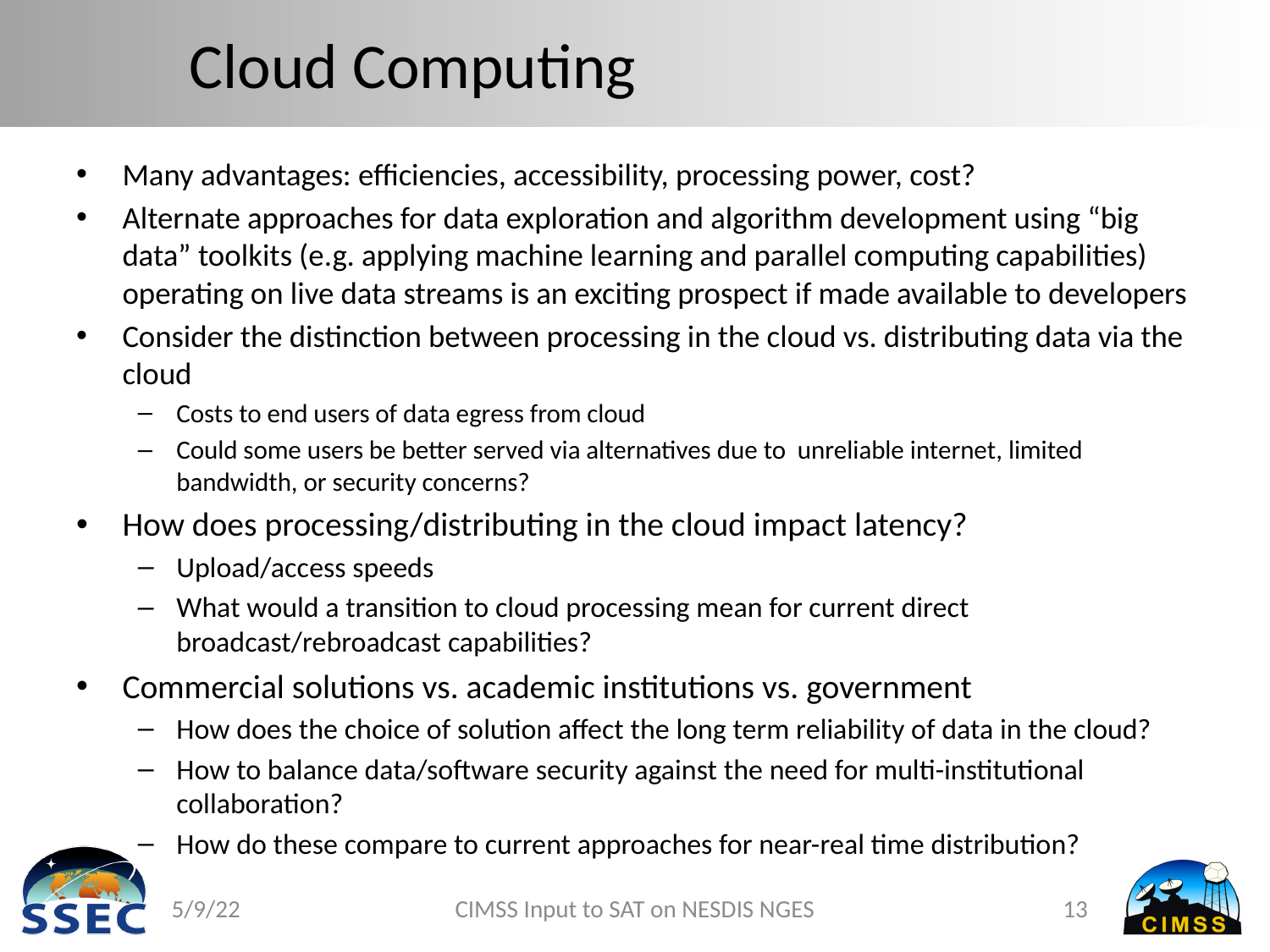

# Cloud Computing
Many advantages: efficiencies, accessibility, processing power, cost?
Alternate approaches for data exploration and algorithm development using “big data” toolkits (e.g. applying machine learning and parallel computing capabilities) operating on live data streams is an exciting prospect if made available to developers
Consider the distinction between processing in the cloud vs. distributing data via the cloud
Costs to end users of data egress from cloud
Could some users be better served via alternatives due to  unreliable internet, limited bandwidth, or security concerns?
How does processing/distributing in the cloud impact latency?
Upload/access speeds
What would a transition to cloud processing mean for current direct broadcast/rebroadcast capabilities?
Commercial solutions vs. academic institutions vs. government
How does the choice of solution affect the long term reliability of data in the cloud?
How to balance data/software security against the need for multi-institutional collaboration?
How do these compare to current approaches for near-real time distribution?
5/9/22
CIMSS Input to SAT on NESDIS NGES
13